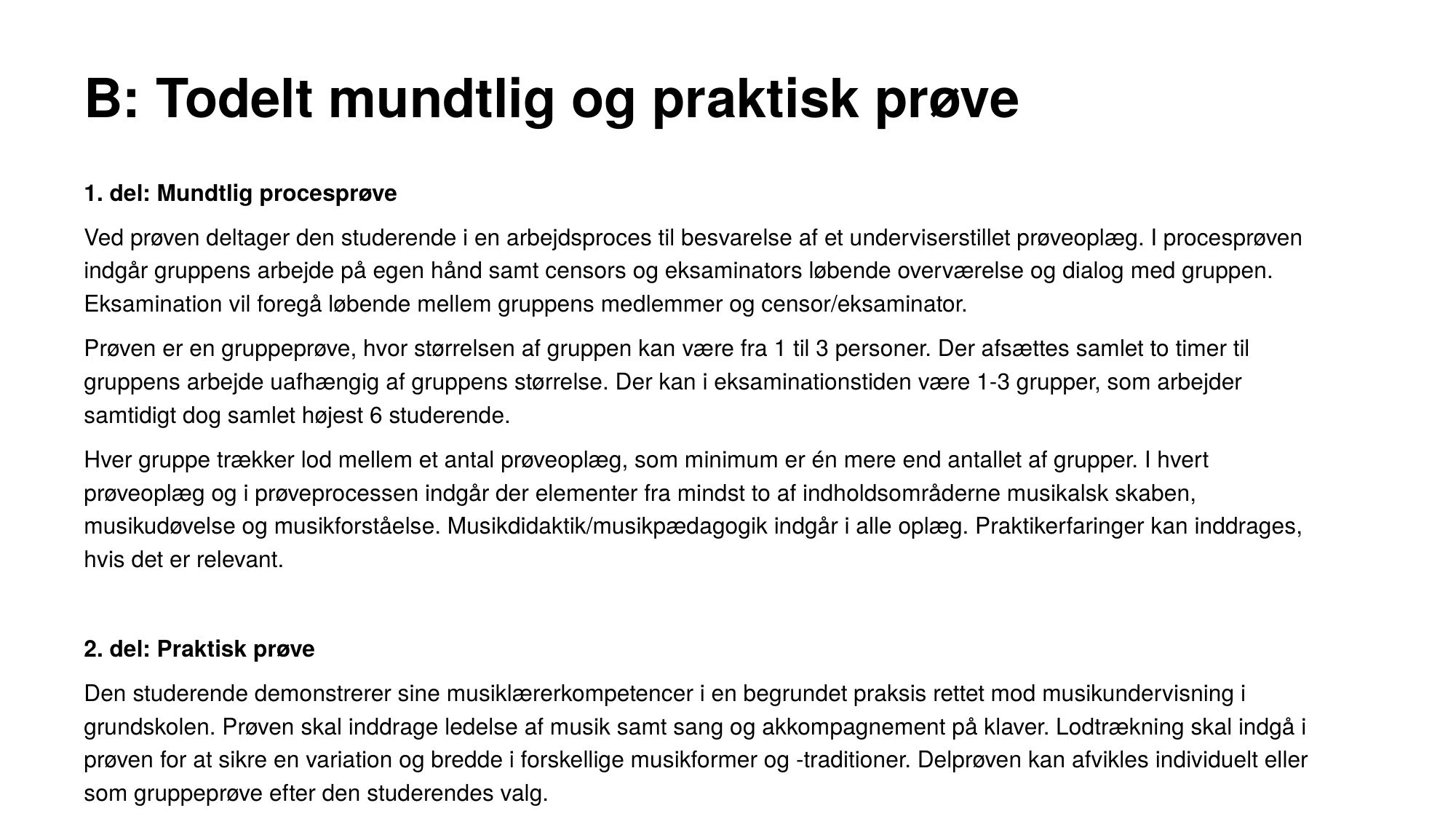

# B: Todelt mundtlig og praktisk prøve
1. del: Mundtlig procesprøve
Ved prøven deltager den studerende i en arbejdsproces til besvarelse af et underviserstillet prøveoplæg. I procesprøven indgår gruppens arbejde på egen hånd samt censors og eksaminators løbende overværelse og dialog med gruppen. Eksamination vil foregå løbende mellem gruppens medlemmer og censor/eksaminator.
Prøven er en gruppeprøve, hvor størrelsen af gruppen kan være fra 1 til 3 personer. Der afsættes samlet to timer til gruppens arbejde uafhængig af gruppens størrelse. Der kan i eksaminationstiden være 1-3 grupper, som arbejder samtidigt dog samlet højest 6 studerende.
Hver gruppe trækker lod mellem et antal prøveoplæg, som minimum er én mere end antallet af grupper. I hvert prøveoplæg og i prøveprocessen indgår der elementer fra mindst to af indholdsområderne musikalsk skaben, musikudøvelse og musikforståelse. Musikdidaktik/musikpædagogik indgår i alle oplæg. Praktikerfaringer kan inddrages, hvis det er relevant.

2. del: Praktisk prøve
Den studerende demonstrerer sine musiklærerkompetencer i en begrundet praksis rettet mod musikundervisning i grundskolen. Prøven skal inddrage ledelse af musik samt sang og akkompagnement på klaver. Lodtrækning skal indgå i prøven for at sikre en variation og bredde i forskellige musikformer og -traditioner. Delprøven kan afvikles individuelt eller som gruppeprøve efter den studerendes valg.